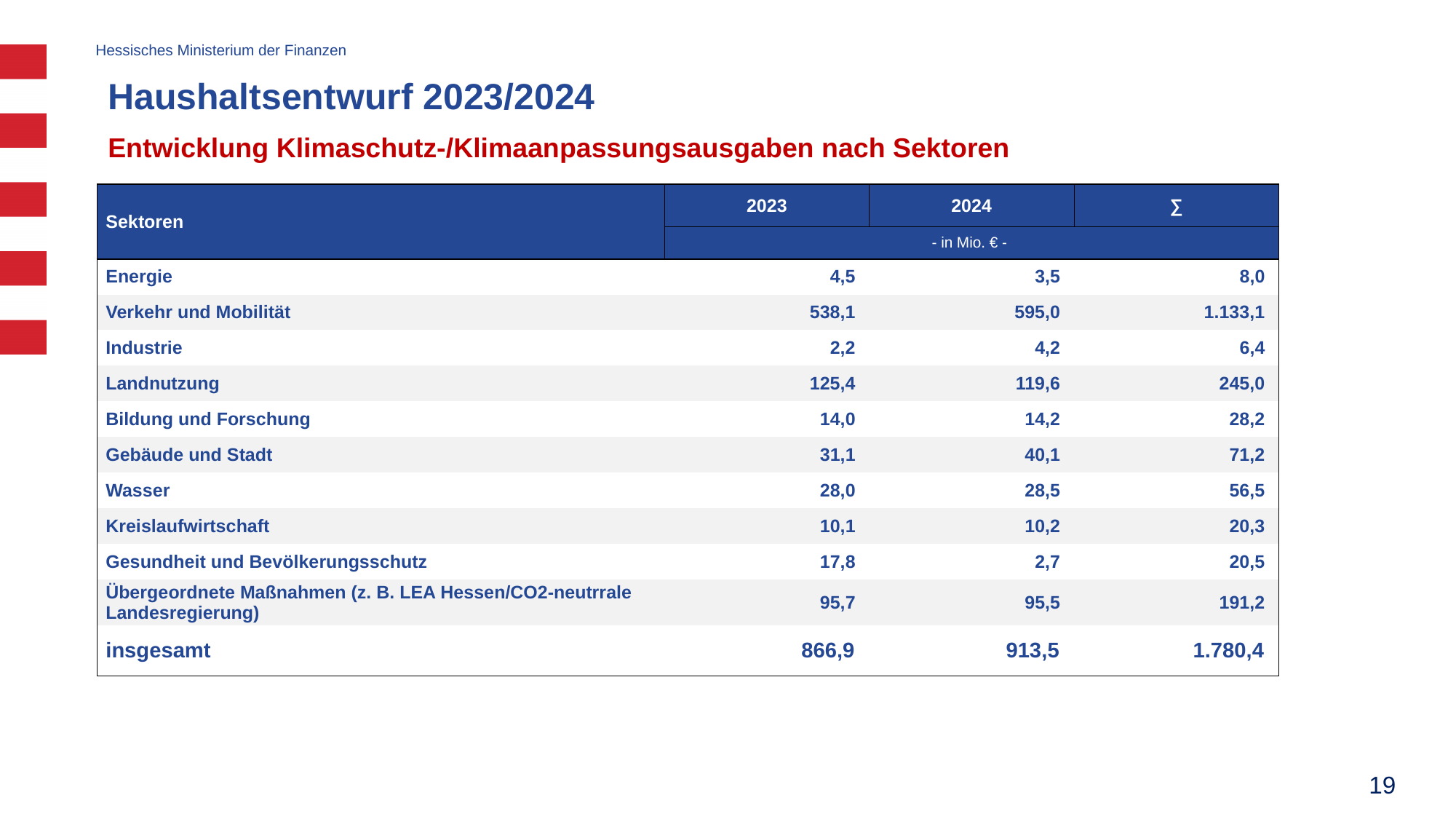

# Haushaltsentwurf 2023/2024
Entwicklung Klimaschutz-/Klimaanpassungsausgaben nach Sektoren
|  |  |  |  |
| --- | --- | --- | --- |
| Sektoren | 2023 | 2024 | ∑ |
|  | - in Mio. € - |  |  |
| Energie | 4,5 | 3,5 | 8,0 |
| Verkehr und Mobilität | 538,1 | 595,0 | 1.133,1 |
| Industrie | 2,2 | 4,2 | 6,4 |
| Landnutzung | 125,4 | 119,6 | 245,0 |
| Bildung und Forschung | 14,0 | 14,2 | 28,2 |
| Gebäude und Stadt | 31,1 | 40,1 | 71,2 |
| Wasser | 28,0 | 28,5 | 56,5 |
| Kreislaufwirtschaft | 10,1 | 10,2 | 20,3 |
| Gesundheit und Bevölkerungsschutz | 17,8 | 2,7 | 20,5 |
| Übergeordnete Maßnahmen (z. B. LEA Hessen/CO2-neutrrale Landesregierung) | 95,7 | 95,5 | 191,2 |
| insgesamt | 866,9 | 913,5 | 1.780,4 |
|  |  |  |  |

19